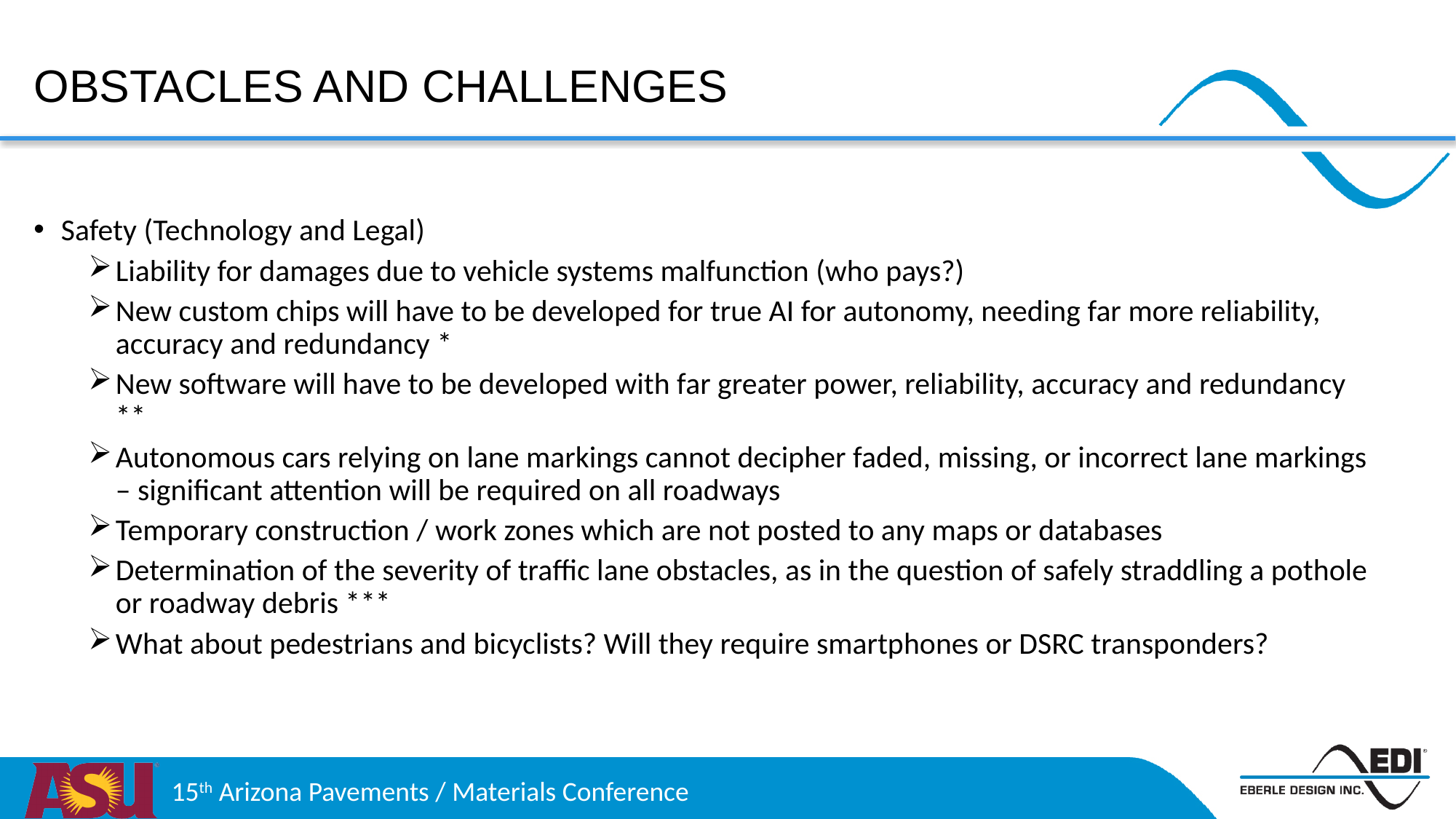

# Obstacles and Challenges
Safety (Technology and Legal)
Liability for damages due to vehicle systems malfunction (who pays?)
New custom chips will have to be developed for true AI for autonomy, needing far more reliability, accuracy and redundancy *
New software will have to be developed with far greater power, reliability, accuracy and redundancy **
Autonomous cars relying on lane markings cannot decipher faded, missing, or incorrect lane markings – significant attention will be required on all roadways
Temporary construction / work zones which are not posted to any maps or databases
Determination of the severity of traffic lane obstacles, as in the question of safely straddling a pothole or roadway debris ***
What about pedestrians and bicyclists? Will they require smartphones or DSRC transponders?